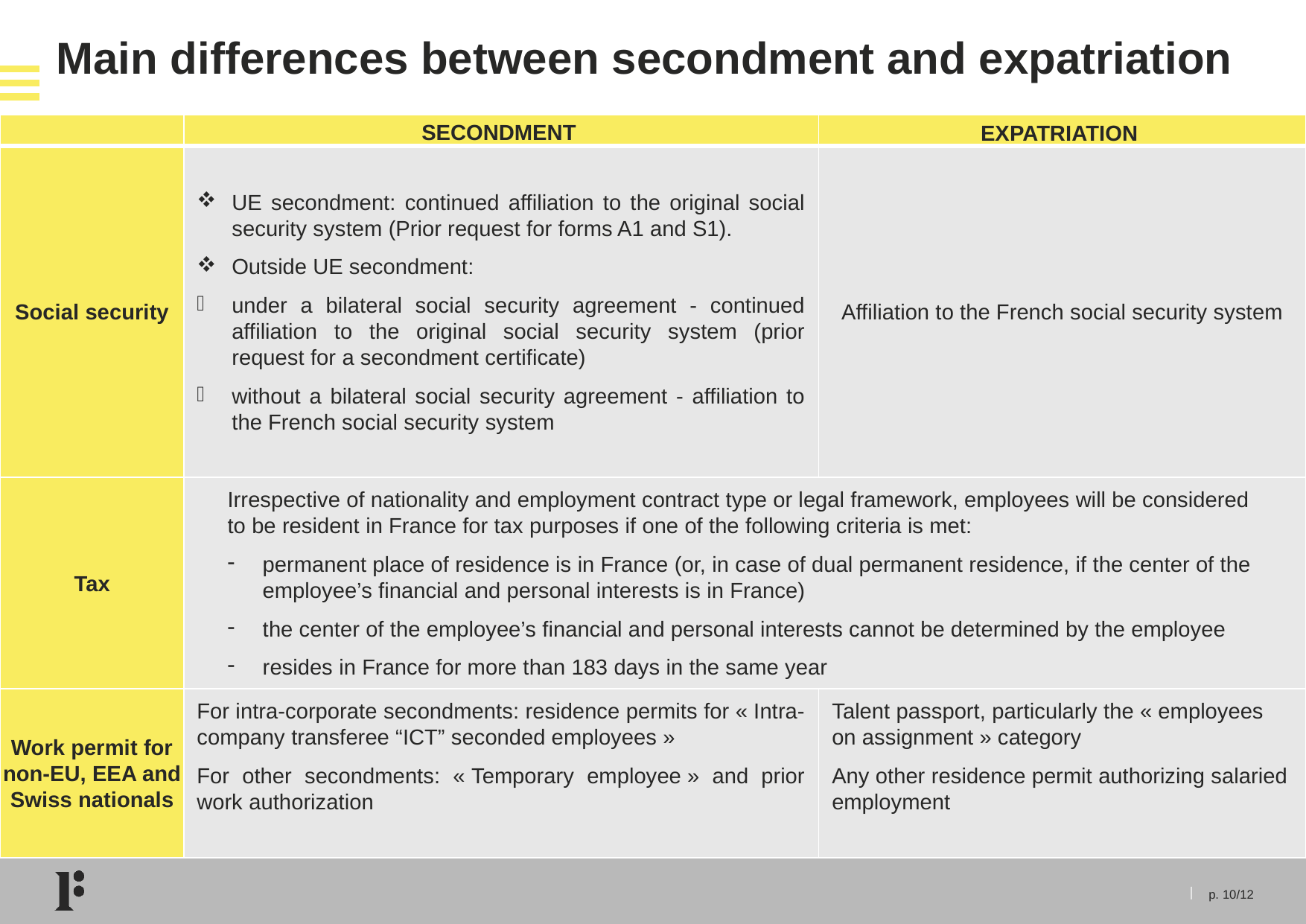

# Main differences between secondment and expatriation
|  | SECONDMENT | EXPATRIATION |
| --- | --- | --- |
| Social security | UE secondment: continued affiliation to the original social security system (Prior request for forms A1 and S1). Outside UE secondment: under a bilateral social security agreement - continued affiliation to the original social security system (prior request for a secondment certificate) without a bilateral social security agreement - affiliation to the French social security system | Affiliation to the French social security system |
| Tax | Irrespective of nationality and employment contract type or legal framework, employees will be considered to be resident in France for tax purposes if one of the following criteria is met: permanent place of residence is in France (or, in case of dual permanent residence, if the center of the employee’s financial and personal interests is in France) the center of the employee’s financial and personal interests cannot be determined by the employee resides in France for more than 183 days in the same year |  |
| Work permit for non-EU, EEA and Swiss nationals | For intra-corporate secondments: residence permits for « Intra-company transferee “ICT” seconded employees » For other secondments: « Temporary employee » and prior work authorization | Talent passport, particularly the « employees on assignment » category Any other residence permit authorizing salaried employment |

p. 10